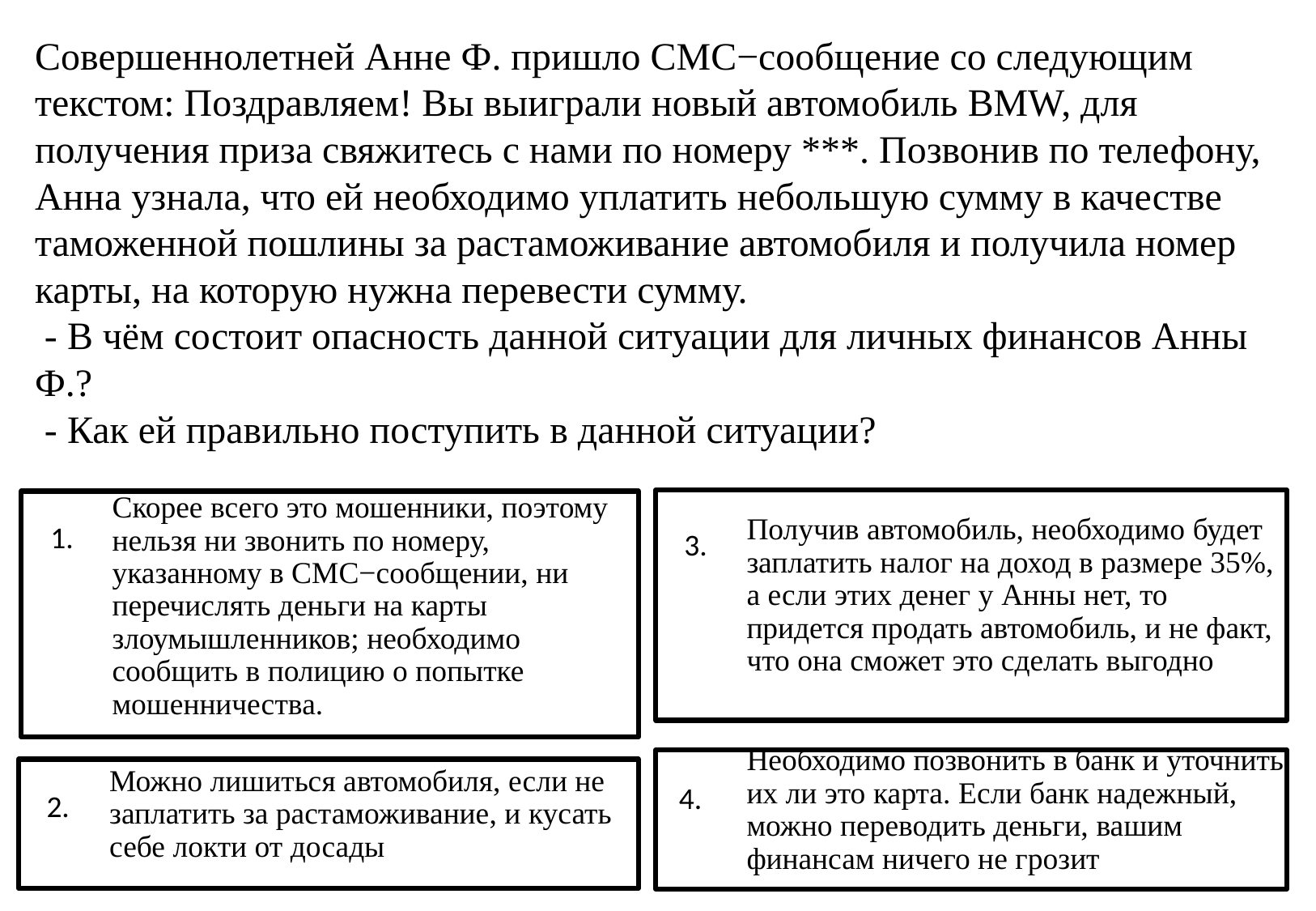

# Совершеннолетней Анне Ф. пришло СМС−сообщение со следующим текстом: Поздравляем! Вы выиграли новый автомобиль BMW, для получения приза свяжитесь с нами по номеру ***. Позвонив по телефону, Анна узнала, что ей необходимо уплатить небольшую сумму в качестве таможенной пошлины за растаможивание автомобиля и получила номер карты, на которую нужна перевести сумму. - В чём состоит опасность данной ситуации для личных финансов Анны Ф.? - Как ей правильно поступить в данной ситуации?
Получив автомобиль, необходимо будет заплатить налог на доход в размере 35%, а если этих денег у Анны нет, то придется продать автомобиль, и не факт, что она сможет это сделать выгодно

Скорее всего это мошенники, поэтому нельзя ни звонить по номеру, указанному в СМС−сообщении, ни перечислять деньги на карты злоумышленников; необходимо сообщить в полицию о попытке мошенничества.

1.
3.
Необходимо позвонить в банк и уточнить их ли это карта. Если банк надежный, можно переводить деньги, вашим финансам ничего не грозит
Можно лишиться автомобиля, если не заплатить за растаможивание, и кусать себе локти от досады
4.
2.